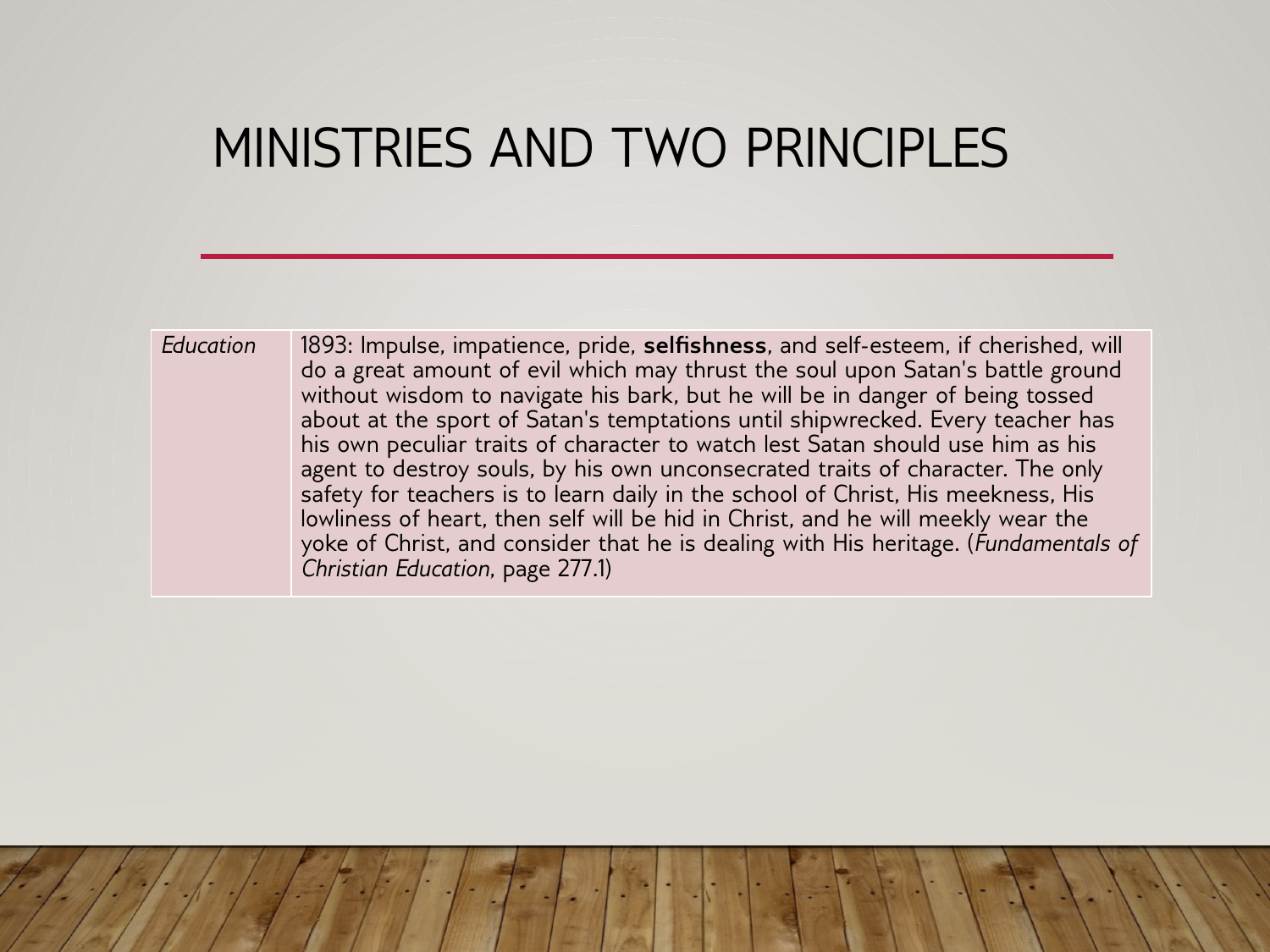

# ministries and two principles
| Education | 1893: Impulse, impatience, pride, selfishness, and self-esteem, if cherished, will do a great amount of evil which may thrust the soul upon Satan's battle ground without wisdom to navigate his bark, but he will be in danger of being tossed about at the sport of Satan's temptations until shipwrecked. Every teacher has his own peculiar traits of character to watch lest Satan should use him as his agent to destroy souls, by his own unconsecrated traits of character. The only safety for teachers is to learn daily in the school of Christ, His meekness, His lowliness of heart, then self will be hid in Christ, and he will meekly wear the yoke of Christ, and consider that he is dealing with His heritage. (Fundamentals of Christian Education, page 277.1) |
| --- | --- |